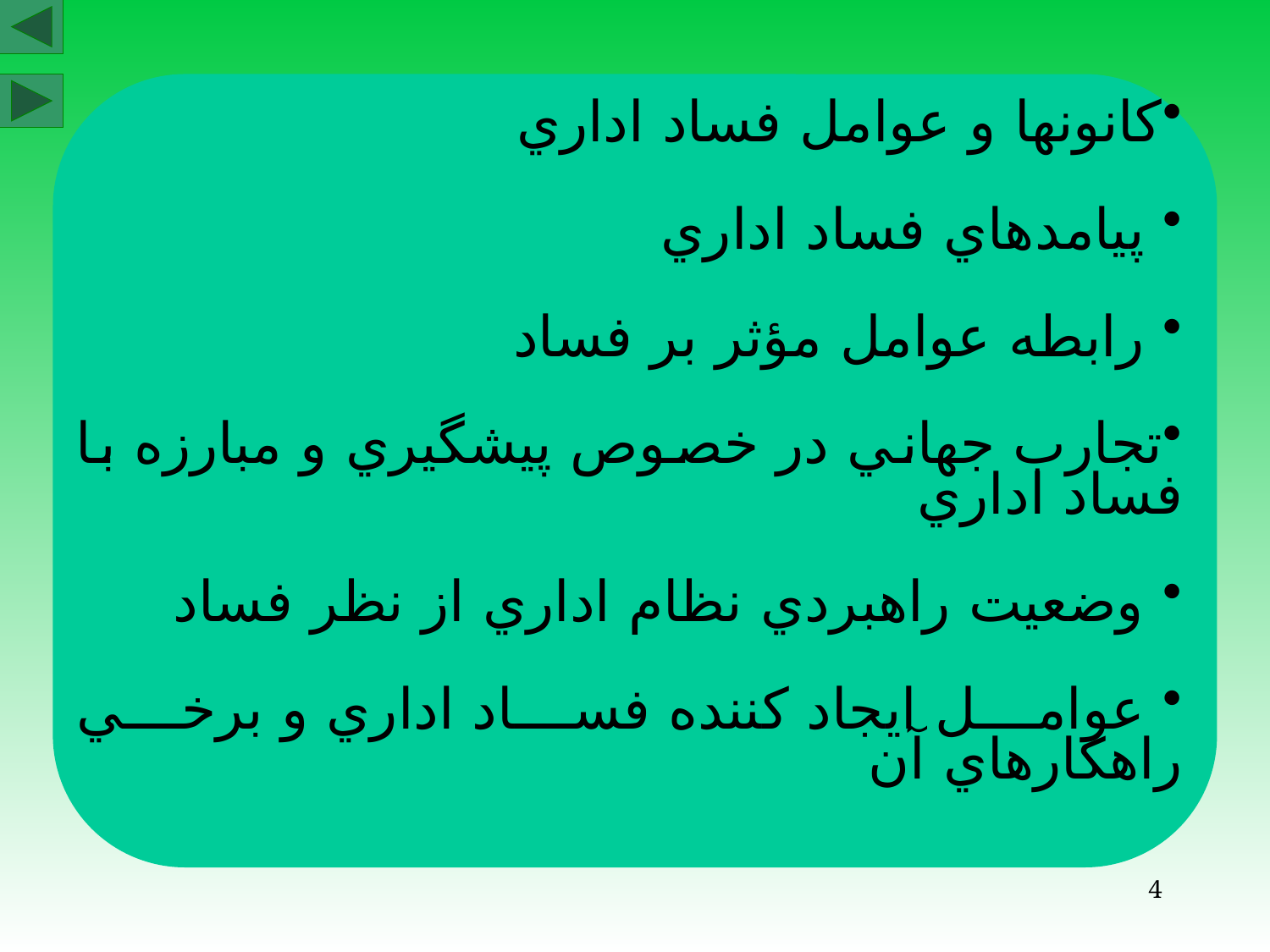

كانونها و عوامل فساد اداري
 پيامدهاي فساد اداري
 رابطه عوامل مؤثر بر فساد
تجارب جهاني در خصوص پيشگيري و مبارزه با فساد اداري
 وضعيت راهبردي نظام اداري از نظر فساد
 عوامل ايجاد كننده فساد اداري و برخي راهكارهاي آن

4